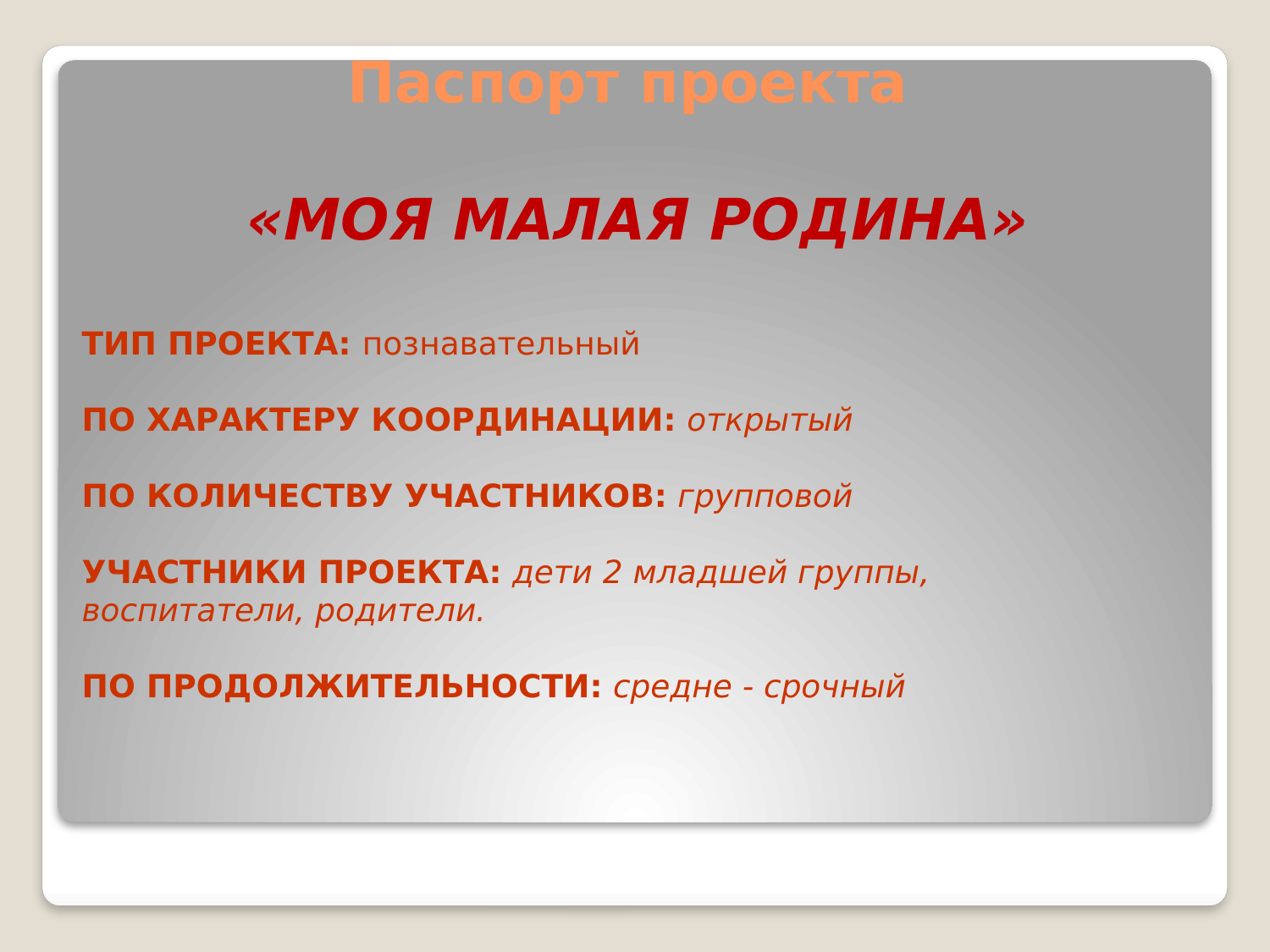

# Паспорт проекта «МОЯ МАЛАЯ РОДИНА»
ТИП ПРОЕКТА: познавательный

ПО ХАРАКТЕРУ КООРДИНАЦИИ: открытый

ПО КОЛИЧЕСТВУ УЧАСТНИКОВ: групповой

УЧАСТНИКИ ПРОЕКТА: дети 2 младшей группы, воспитатели, родители.

ПО ПРОДОЛЖИТЕЛЬНОСТИ: средне - срочный